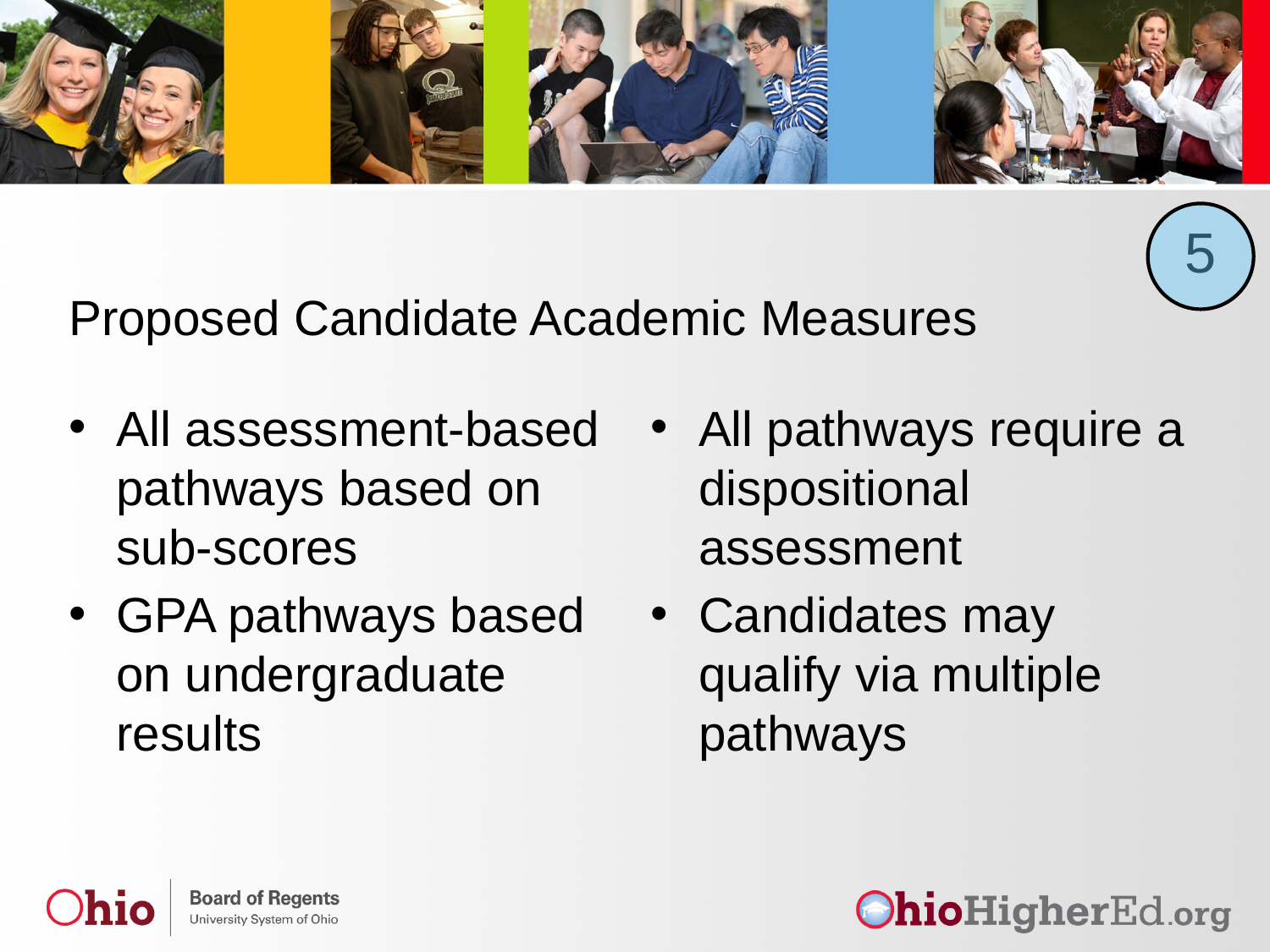

5
# Proposed Candidate Academic Measures
All assessment-based pathways based on sub-scores
GPA pathways based on undergraduate results

All pathways require a dispositional assessment
Candidates may qualify via multiple pathways